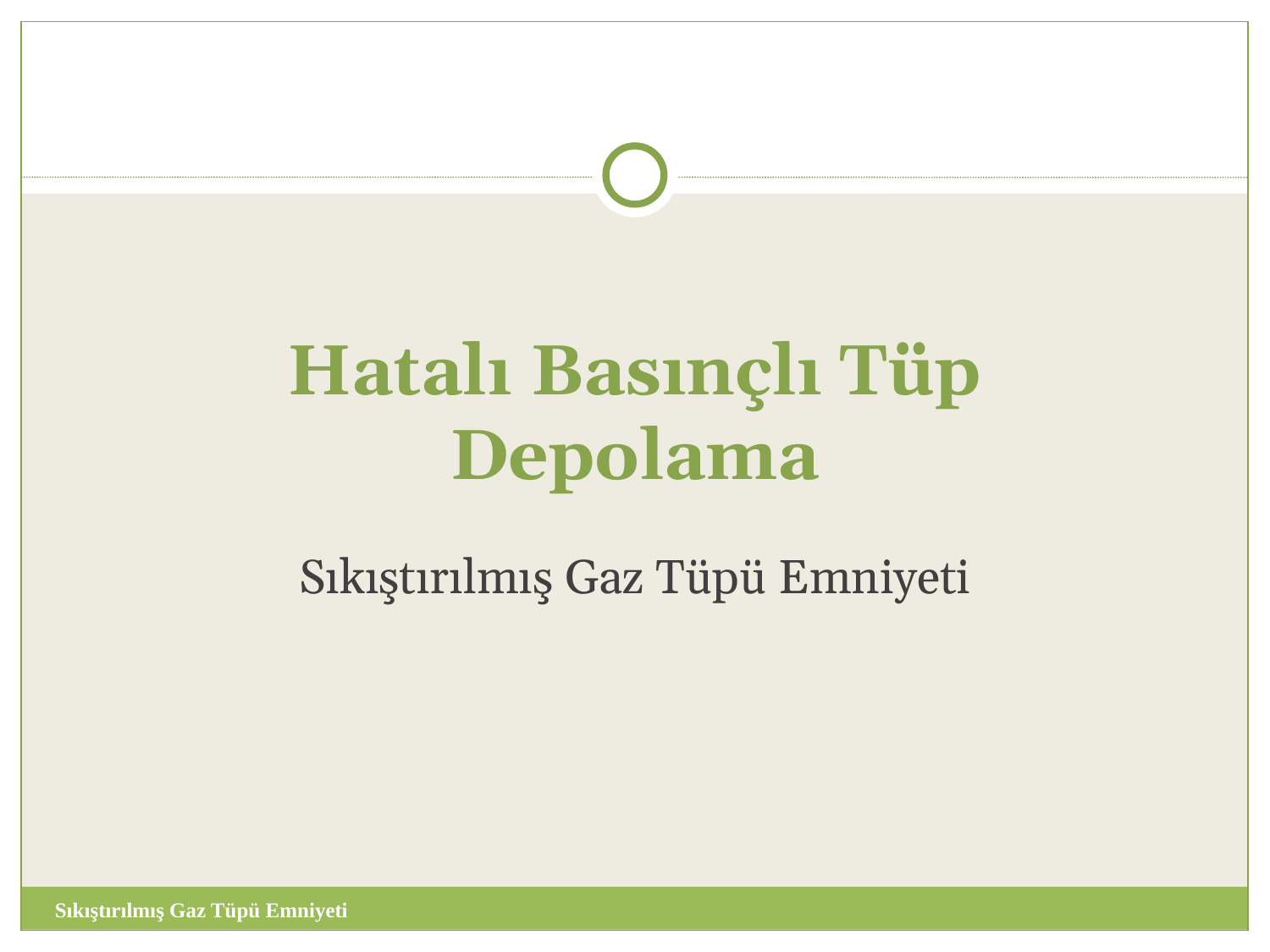

# Hatalı Basınçlı Tüp Depolama
Sıkıştırılmış Gaz Tüpü Emniyeti
Sıkıştırılmış Gaz Tüpü Emniyeti